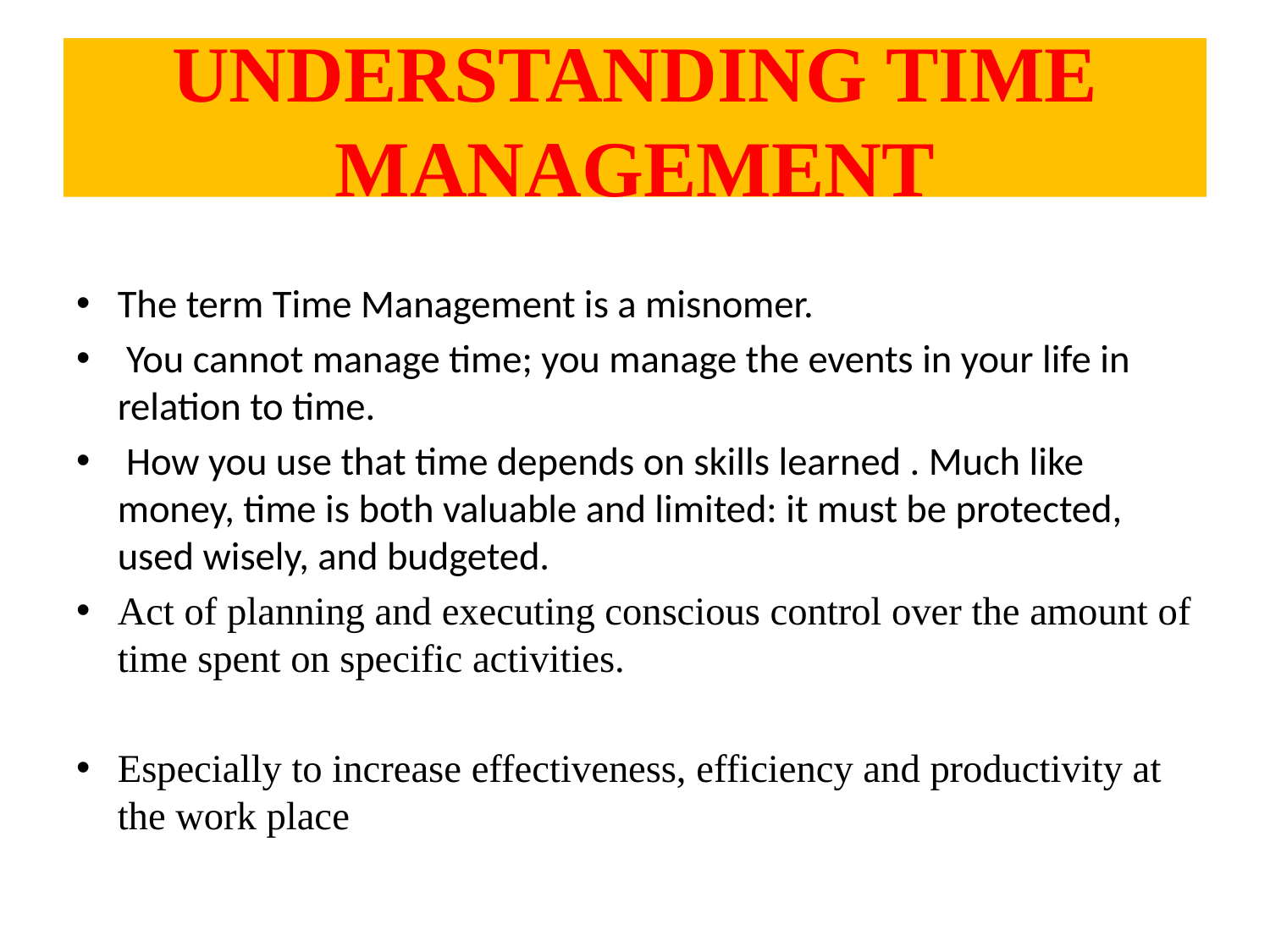

# UNDERSTANDING TIME MANAGEMENT

The term Time Management is a misnomer.
 You cannot manage time; you manage the events in your life in relation to time.
 How you use that time depends on skills learned . Much like money, time is both valuable and limited: it must be protected, used wisely, and budgeted.
Act of planning and executing conscious control over the amount of time spent on specific activities.

Especially to increase effectiveness, efficiency and productivity at the work place